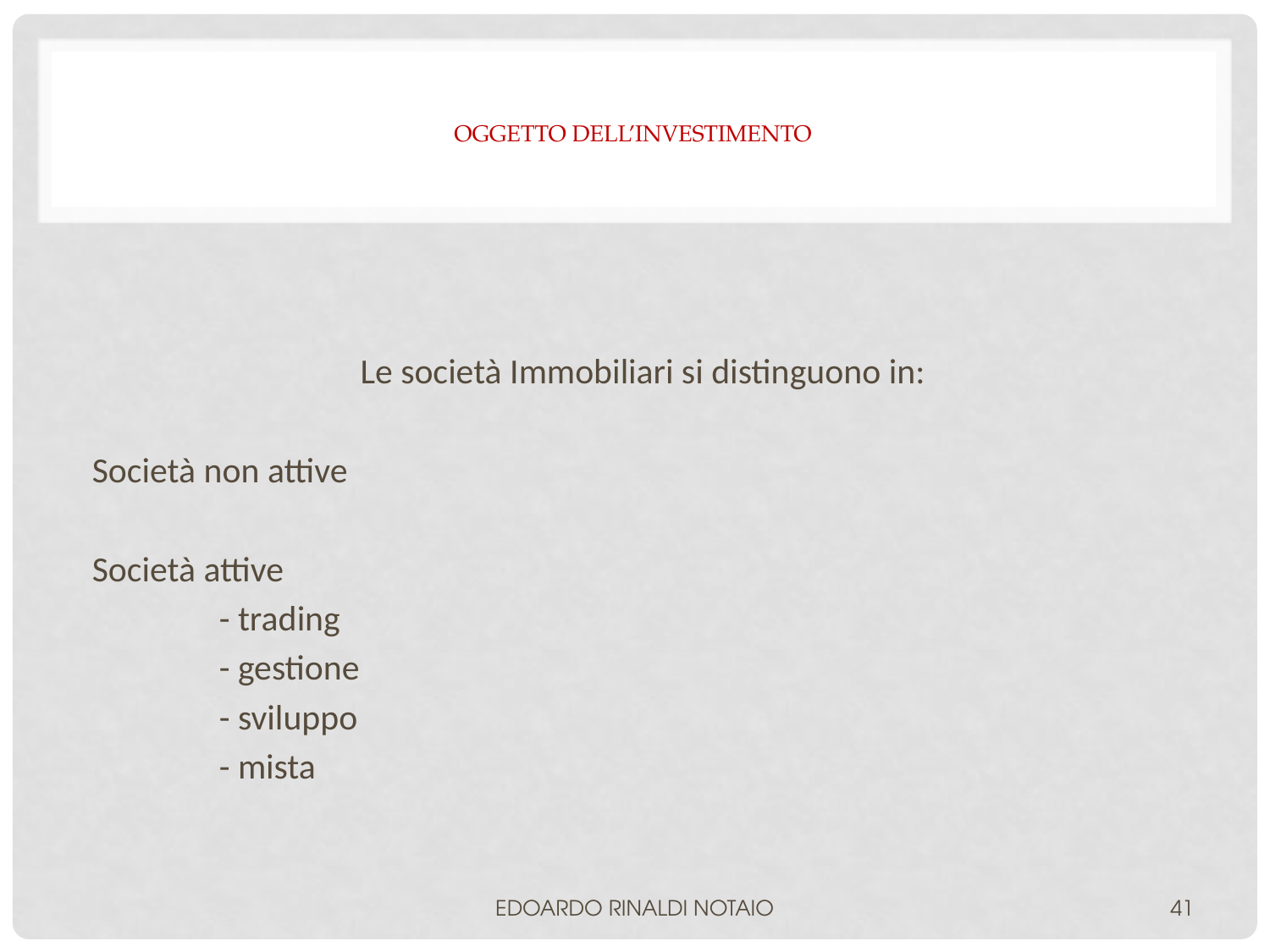

# OGGETTO DELL’INVESTIMENTO

Le società Immobiliari si distinguono in:

Società non attive

Società attive
	- trading
	- gestione
	- sviluppo
	- mista

EDOARDO RINALDI NOTAIO
41